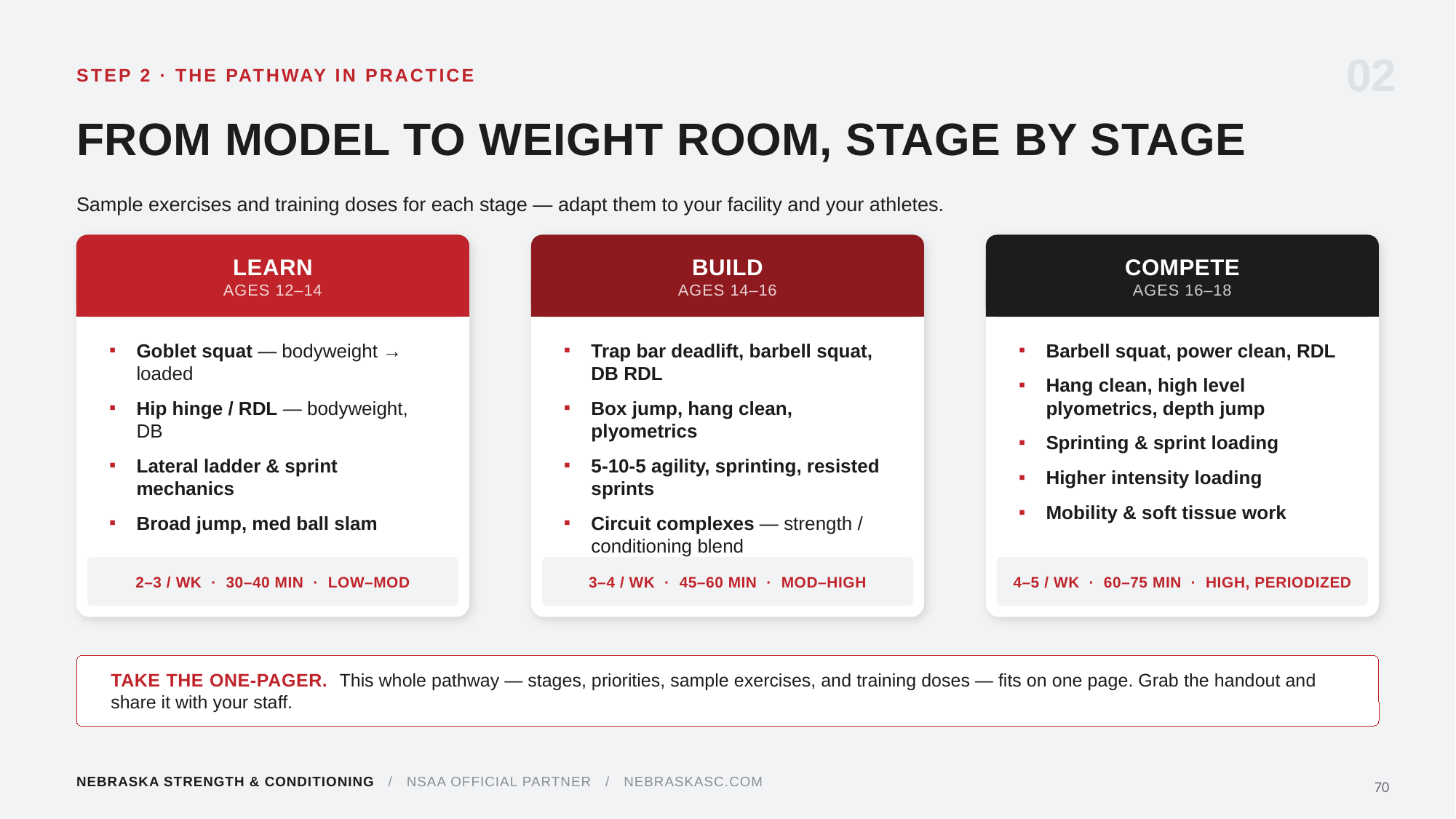

02
STEP 2 · THE PATHWAY IN PRACTICE
FROM MODEL TO WEIGHT ROOM, STAGE BY STAGE
Sample exercises and training doses for each stage — adapt them to your facility and your athletes.

LEARN
AGES 12–14
BUILD
AGES 14–16
COMPETE
AGES 16–18

Goblet squat — bodyweight → loaded
Hip hinge / RDL — bodyweight, DB
Lateral ladder & sprint mechanics
Broad jump, med ball slam
Trap bar deadlift, barbell squat, DB RDL
Box jump, hang clean, plyometrics
5-10-5 agility, sprinting, resisted sprints
Circuit complexes — strength / conditioning blend
Barbell squat, power clean, RDL
Hang clean, high level plyometrics, depth jump
Sprinting & sprint loading
Higher intensity loading
Mobility & soft tissue work
2–3 / WK  ·  30–40 MIN  ·  LOW–MOD
3–4 / WK  ·  45–60 MIN  ·  MOD–HIGH
4–5 / WK  ·  60–75 MIN  ·  HIGH, PERIODIZED
TAKE THE ONE-PAGER.  This whole pathway — stages, priorities, sample exercises, and training doses — fits on one page. Grab the handout and share it with your staff.
NEBRASKA STRENGTH & CONDITIONING   /   NSAA OFFICIAL PARTNER   /   NEBRASKASC.COM
70